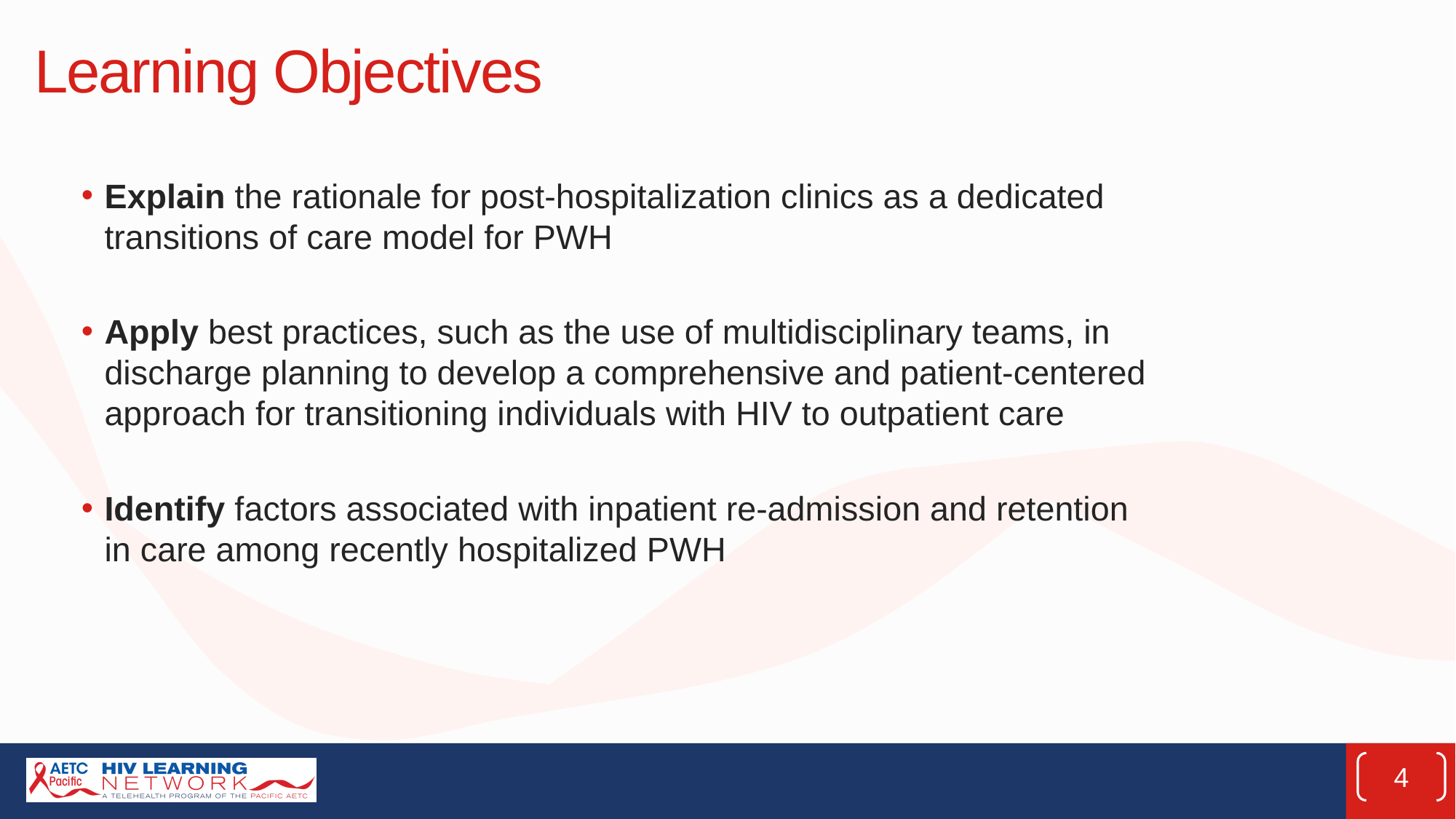

# Learning Objectives
Explain the rationale for post-hospitalization clinics as a dedicated transitions of care model for PWH

Apply best practices, such as the use of multidisciplinary teams, in discharge planning to develop a comprehensive and patient-centered approach for transitioning individuals with HIV to outpatient care

Identify factors associated with inpatient re-admission and retention in care among recently hospitalized PWH

4